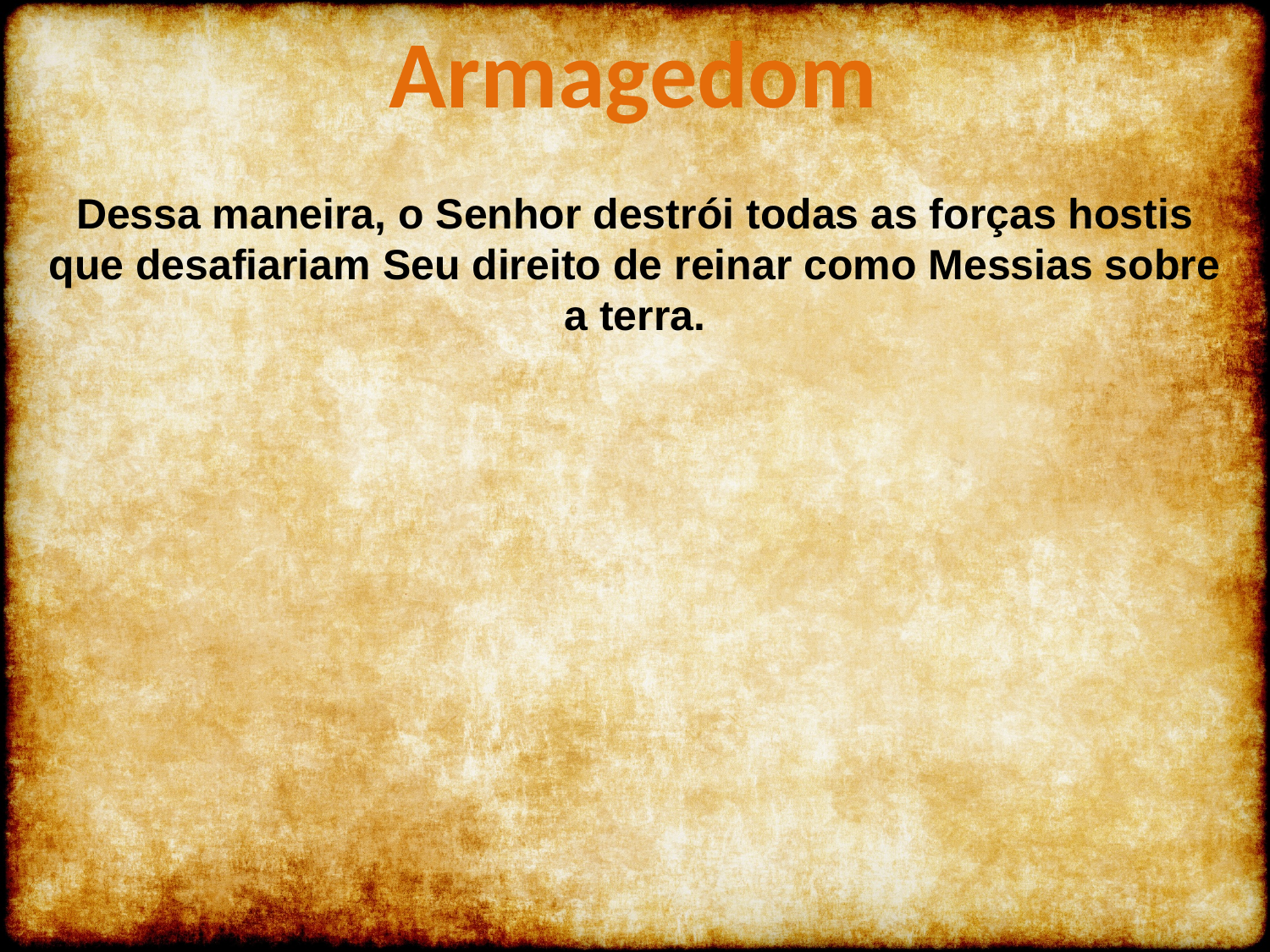

Armagedom

Dessa maneira, o Senhor destrói todas as forças hostis que desafiariam Seu direito de reinar como Messias sobre a terra.